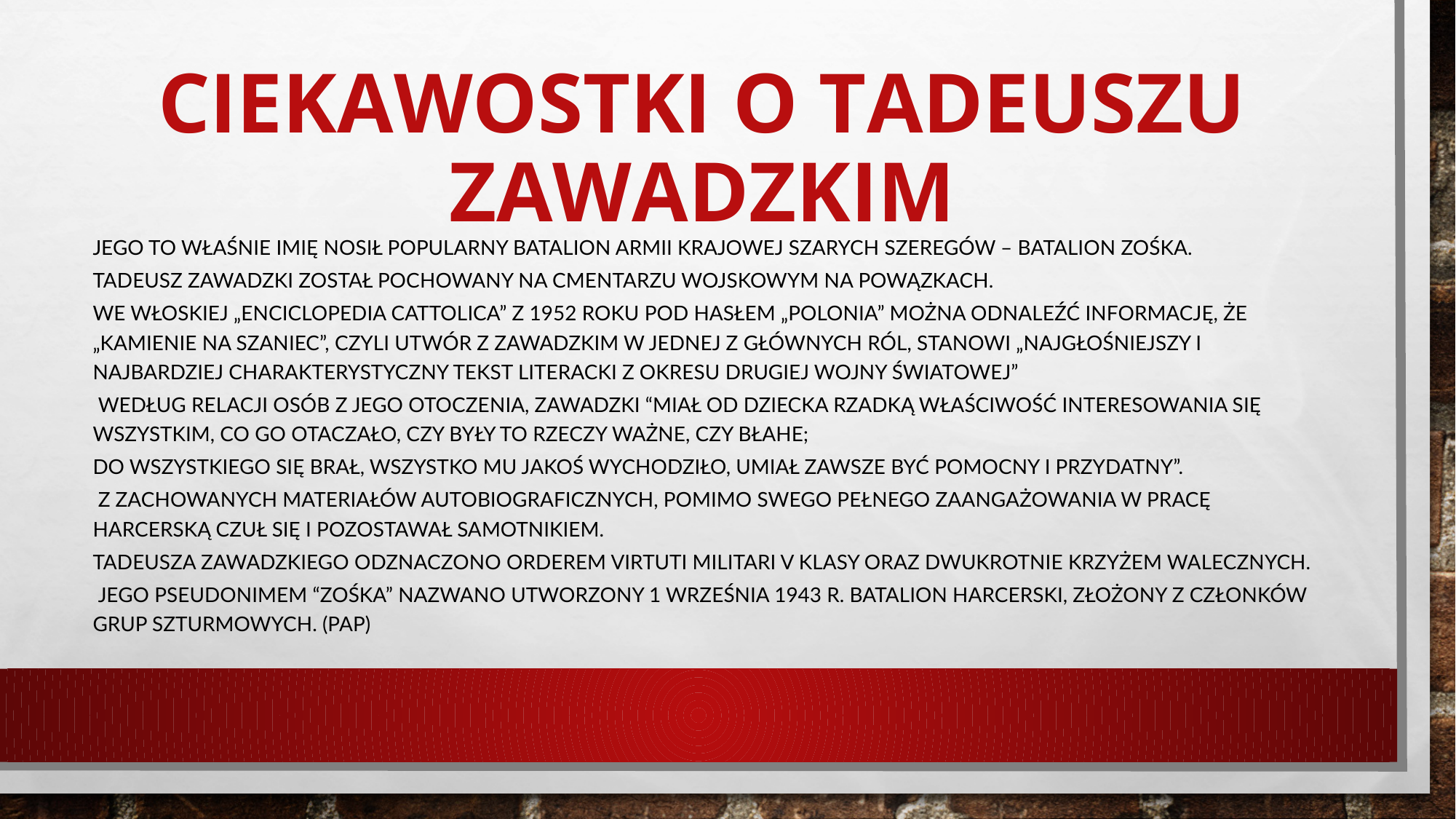

# Ciekawostki o Tadeuszu Zawadzkim
Jego to właśnie imię nosił popularny batalion Armii Krajowej Szarych Szeregów – Batalion Zośka.
Tadeusz Zawadzki został pochowany na Cmentarzu Wojskowym na Powązkach.
We włoskiej „Enciclopedia Cattolica” z 1952 roku pod hasłem „Polonia” można odnaleźć informację, że „Kamienie na szaniec”, czyli utwór z Zawadzkim w jednej z głównych ról, stanowi „najgłośniejszy i najbardziej charakterystyczny tekst literacki z okresu drugiej wojny światowej”
 Według relacji osób z jego otoczenia, Zawadzki “miał od dziecka rzadką właściwość interesowania się wszystkim, co go otaczało, czy były to rzeczy ważne, czy błahe;
do wszystkiego się brał, wszystko mu jakoś wychodziło, umiał zawsze być pomocny i przydatny”.
 Z zachowanych materiałów autobiograficznych, pomimo swego pełnego zaangażowania w pracę harcerską czuł się i pozostawał samotnikiem.
Tadeusza Zawadzkiego odznaczono Orderem Virtuti Militari V klasy oraz dwukrotnie Krzyżem Walecznych.
 Jego pseudonimem “Zośka” nazwano utworzony 1 września 1943 r. batalion harcerski, złożony z członków Grup Szturmowych. (PAP)